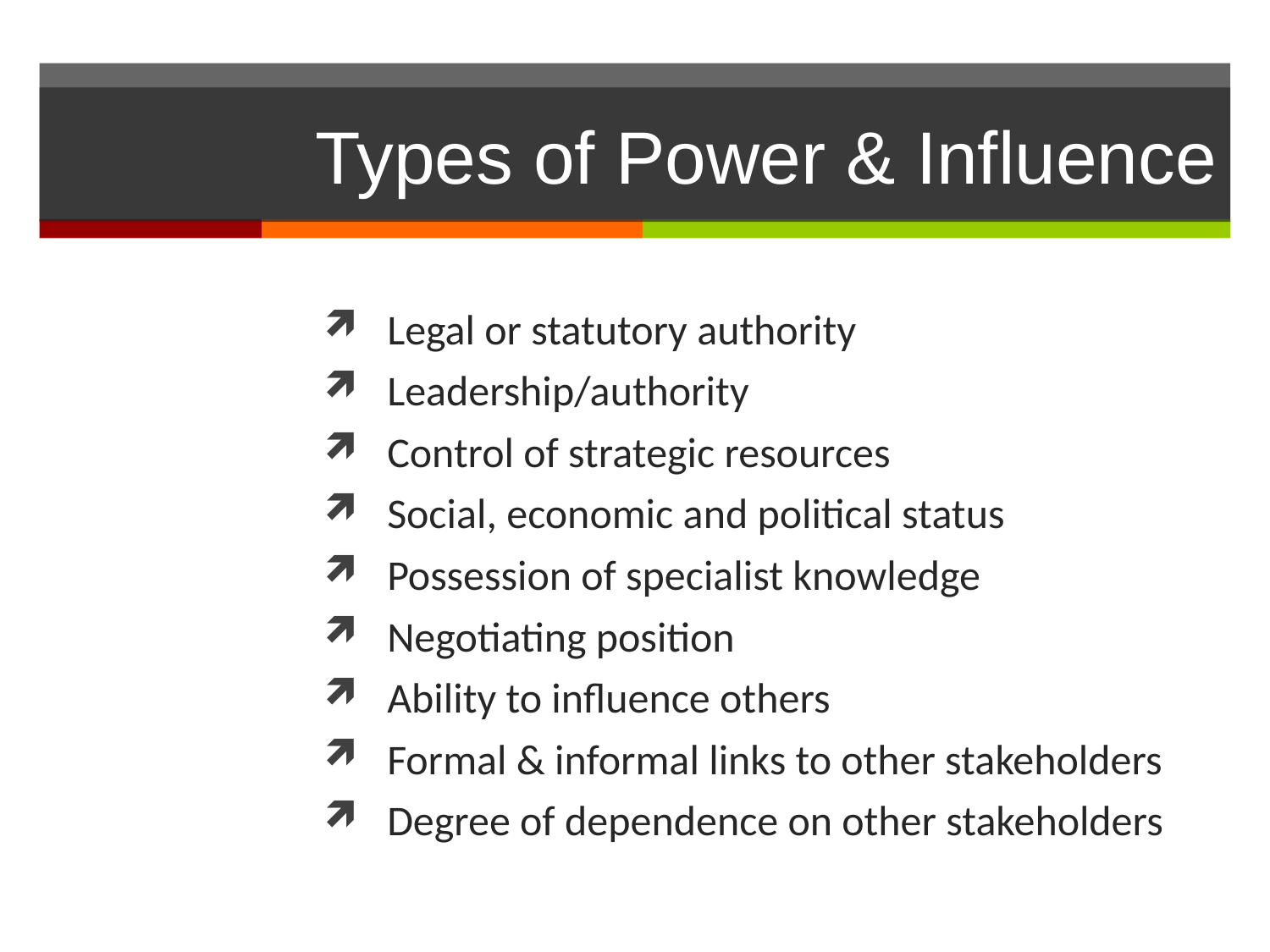

# Types of Power & Influence
Legal or statutory authority
Leadership/authority
Control of strategic resources
Social, economic and political status
Possession of specialist knowledge
Negotiating position
Ability to influence others
Formal & informal links to other stakeholders
Degree of dependence on other stakeholders